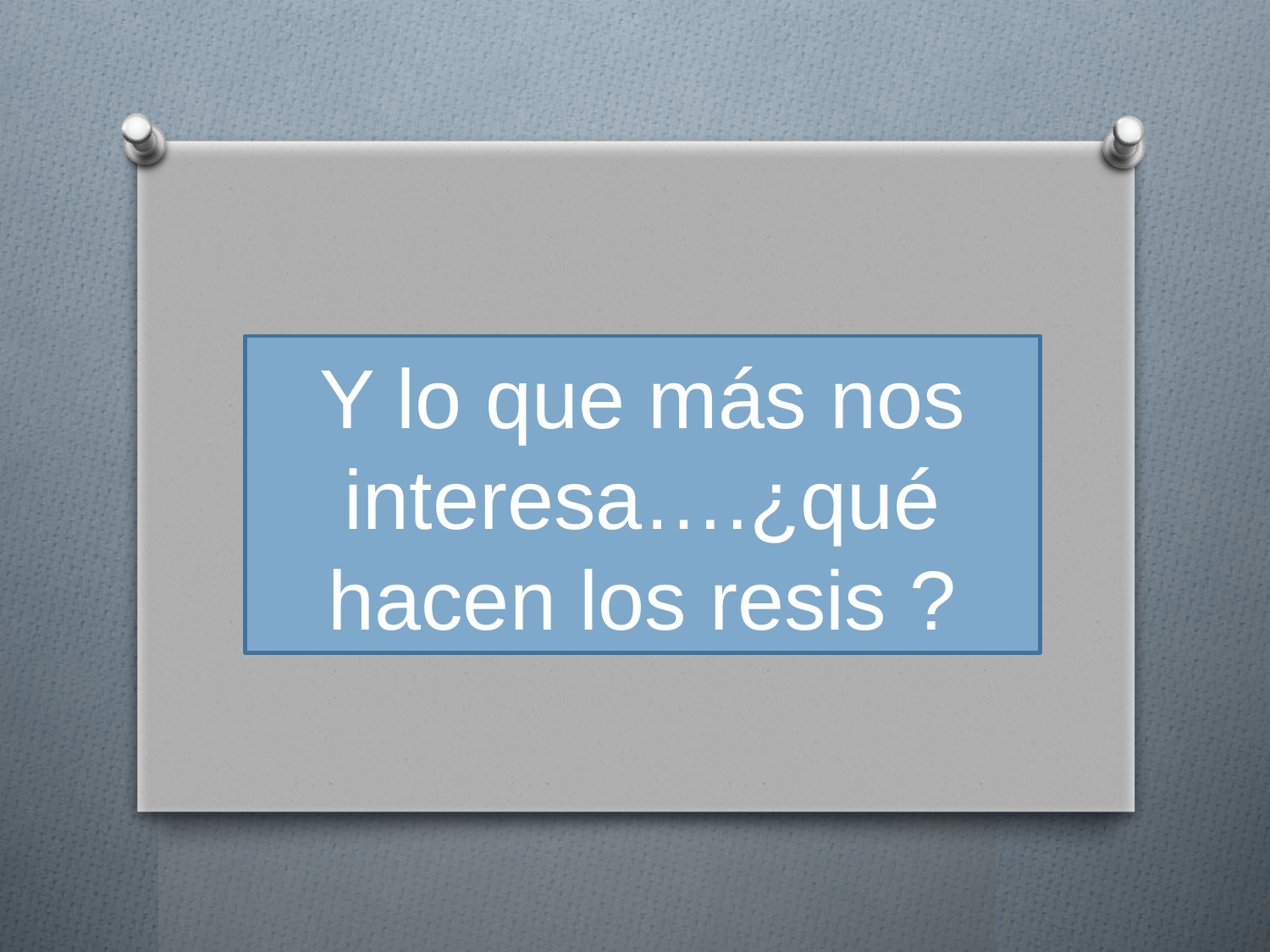

# Y lo que más nos interesa….¿qué hacen los resis ?